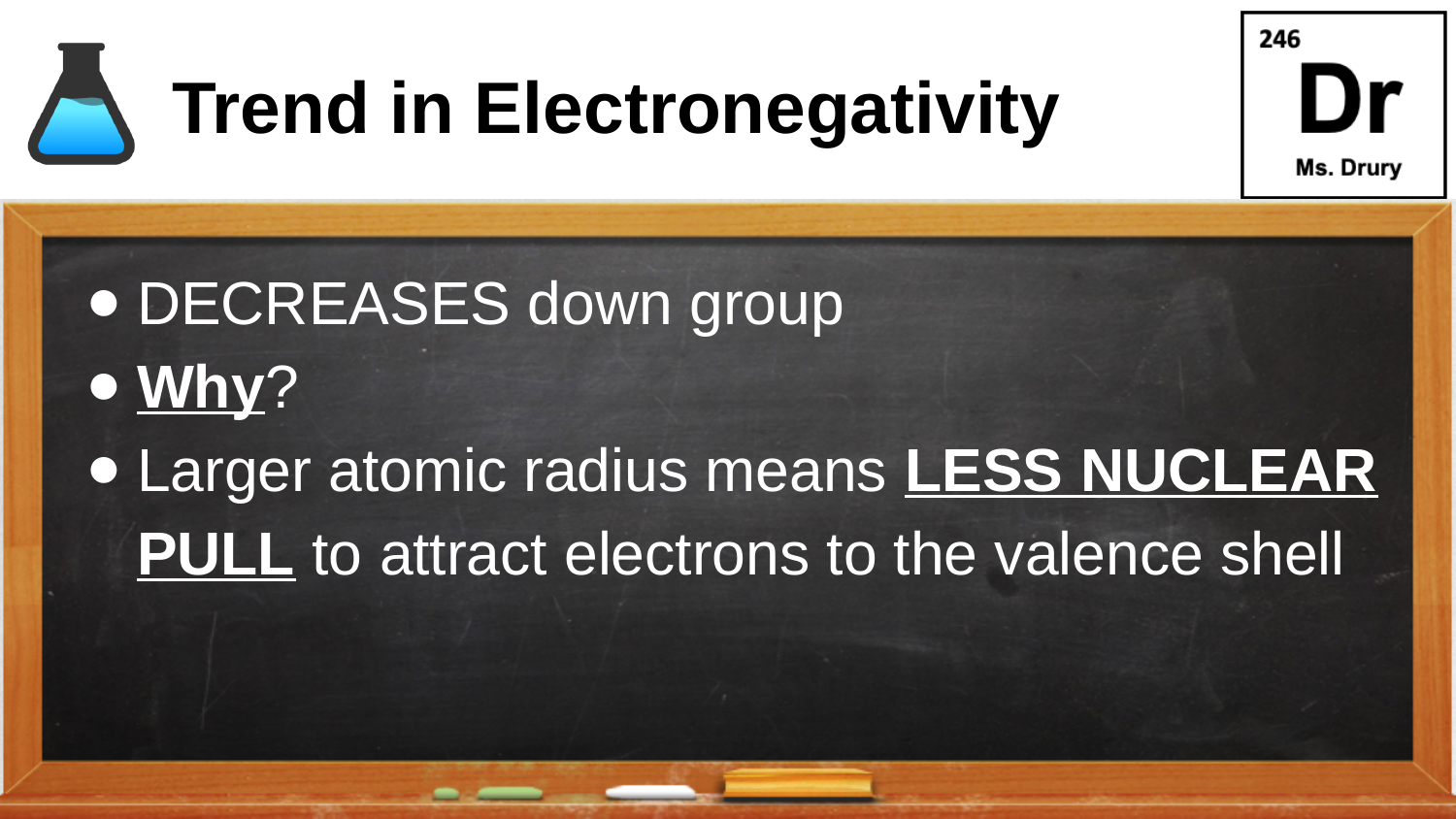

# Trend in Electronegativity
DECREASES down group
Why?
Larger atomic radius means LESS NUCLEAR PULL to attract electrons to the valence shell